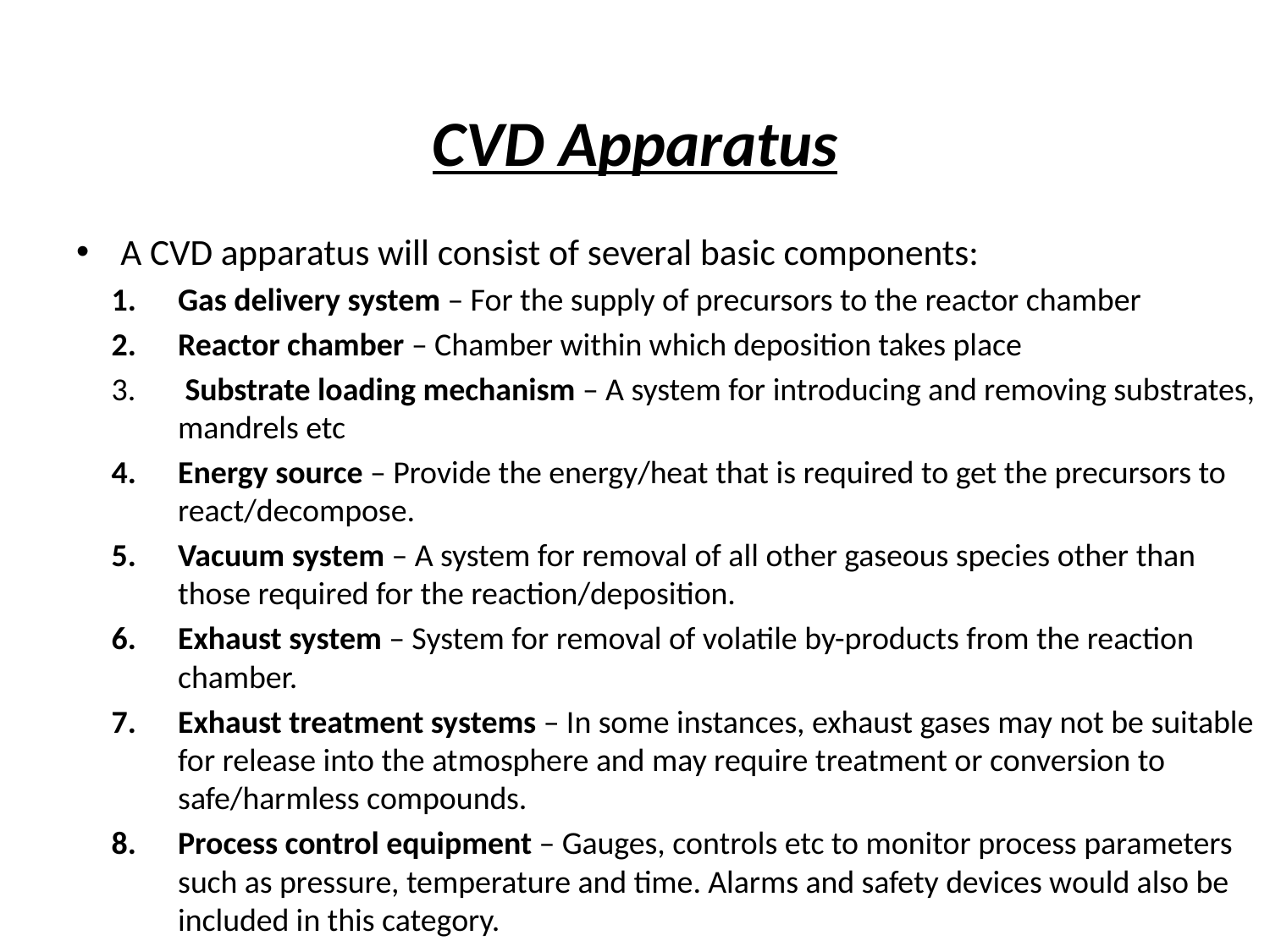

# CVD Apparatus
A CVD apparatus will consist of several basic components:
Gas delivery system – For the supply of precursors to the reactor chamber
Reactor chamber – Chamber within which deposition takes place
 Substrate loading mechanism – A system for introducing and removing substrates, mandrels etc
Energy source – Provide the energy/heat that is required to get the precursors to react/decompose.
Vacuum system – A system for removal of all other gaseous species other than those required for the reaction/deposition.
Exhaust system – System for removal of volatile by-products from the reaction chamber.
Exhaust treatment systems – In some instances, exhaust gases may not be suitable for release into the atmosphere and may require treatment or conversion to safe/harmless compounds.
Process control equipment – Gauges, controls etc to monitor process parameters such as pressure, temperature and time. Alarms and safety devices would also be included in this category.